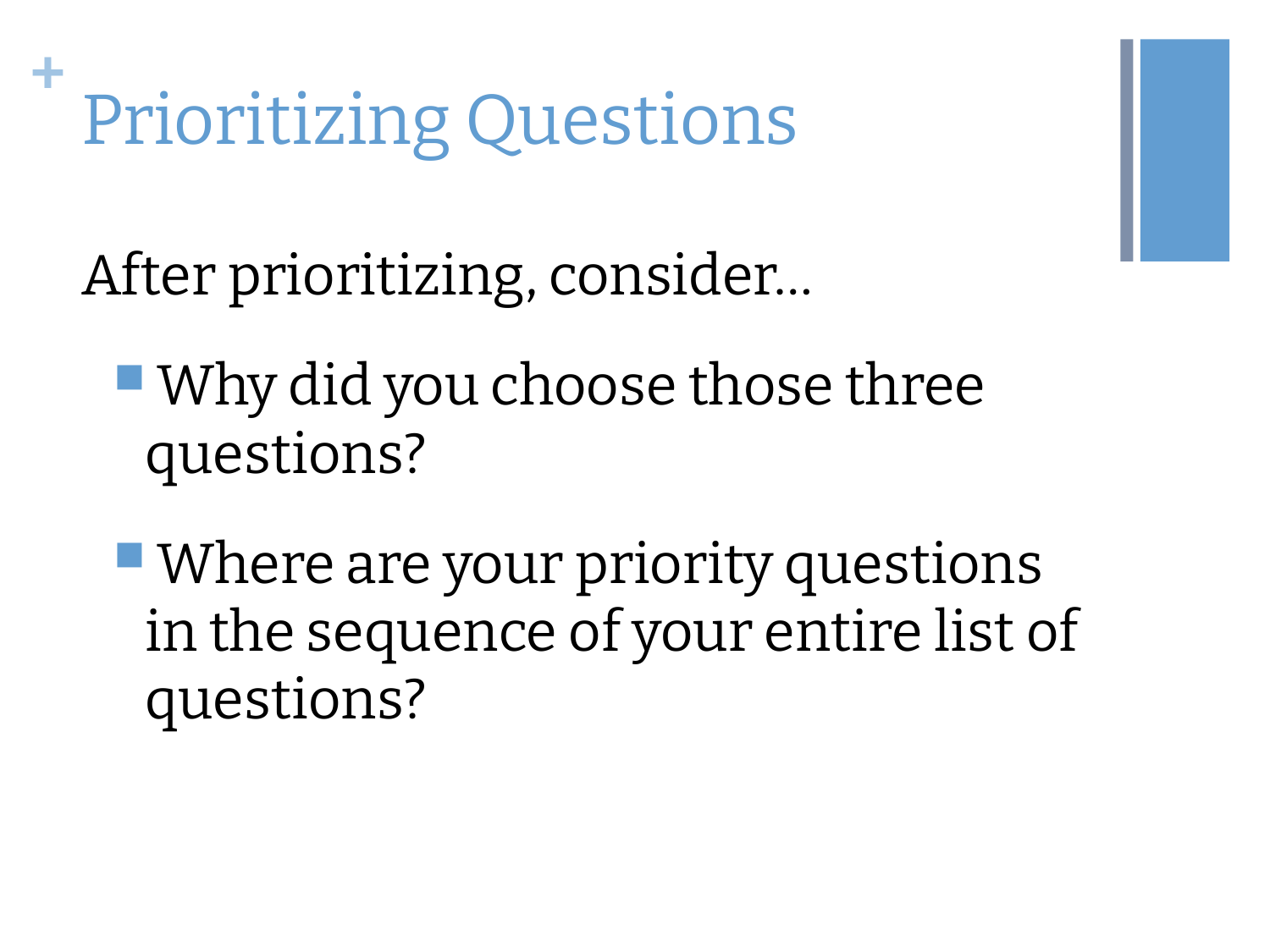

# Prioritizing Questions
After prioritizing, consider…
 Why did you choose those three questions?
 Where are your priority questions in the sequence of your entire list of questions?